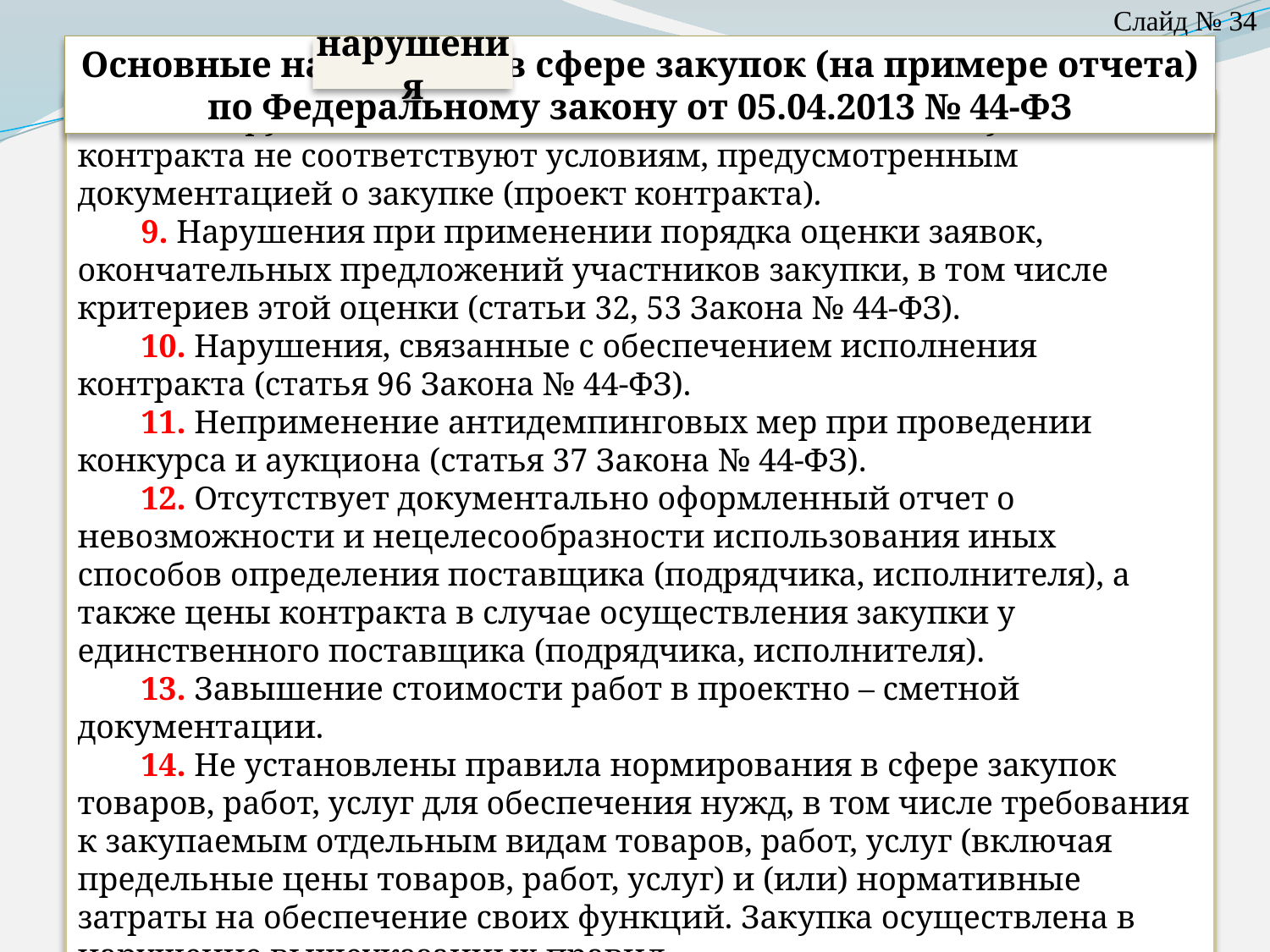

Слайд № 34
Основные нарушения в сфере закупок (на примере отчета)
по Федеральному закону от 05.04.2013 № 44-ФЗ
нарушения
8. В нарушение статьи 34, статьи 70 Закона № 44-ФЗ условия контракта не соответствуют условиям, предусмотренным документацией о закупке (проект контракта).
9. Нарушения при применении порядка оценки заявок, окончательных предложений участников закупки, в том числе критериев этой оценки (статьи 32, 53 Закона № 44-ФЗ).
10. Нарушения, связанные с обеспечением исполнения контракта (статья 96 Закона № 44-ФЗ).
11. Неприменение антидемпинговых мер при проведении конкурса и аукциона (статья 37 Закона № 44-ФЗ).
12. Отсутствует документально оформленный отчет о невозможности и нецелесообразности использования иных способов определения поставщика (подрядчика, исполнителя), а также цены контракта в случае осуществления закупки у единственного поставщика (подрядчика, исполнителя).
13. Завышение стоимости работ в проектно – сметной документации.
14. Не установлены правила нормирования в сфере закупок товаров, работ, услуг для обеспечения нужд, в том числе требования к закупаемым отдельным видам товаров, работ, услуг (включая предельные цены товаров, работ, услуг) и (или) нормативные затраты на обеспечение своих функций. Закупка осуществлена в нарушение вышеуказанных правил.